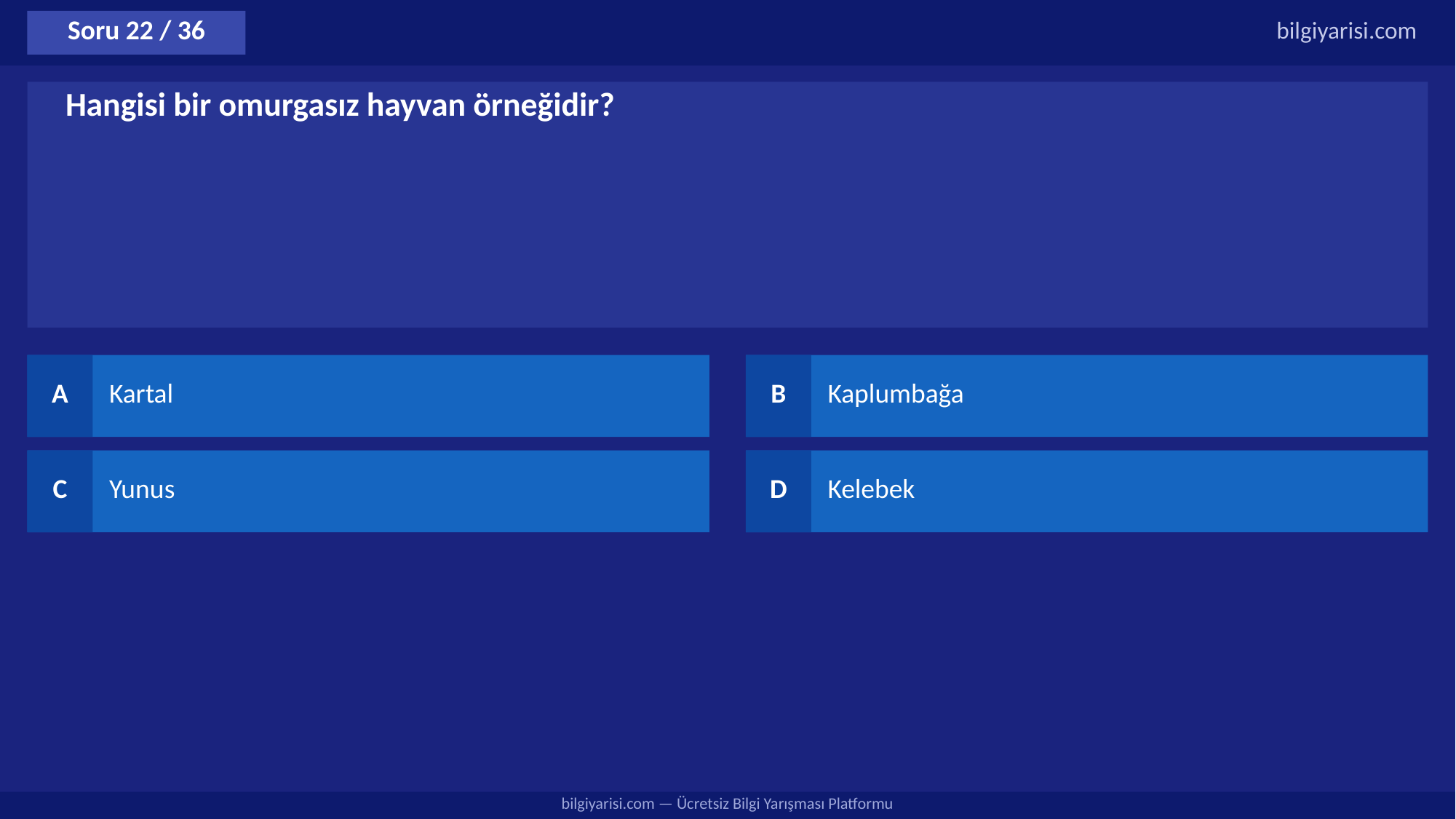

Soru 22 / 36
bilgiyarisi.com

Hangisi bir omurgasız hayvan örneğidir?

A
Kartal

B
Kaplumbağa

C
Yunus

D
Kelebek
bilgiyarisi.com — Ücretsiz Bilgi Yarışması Platformu